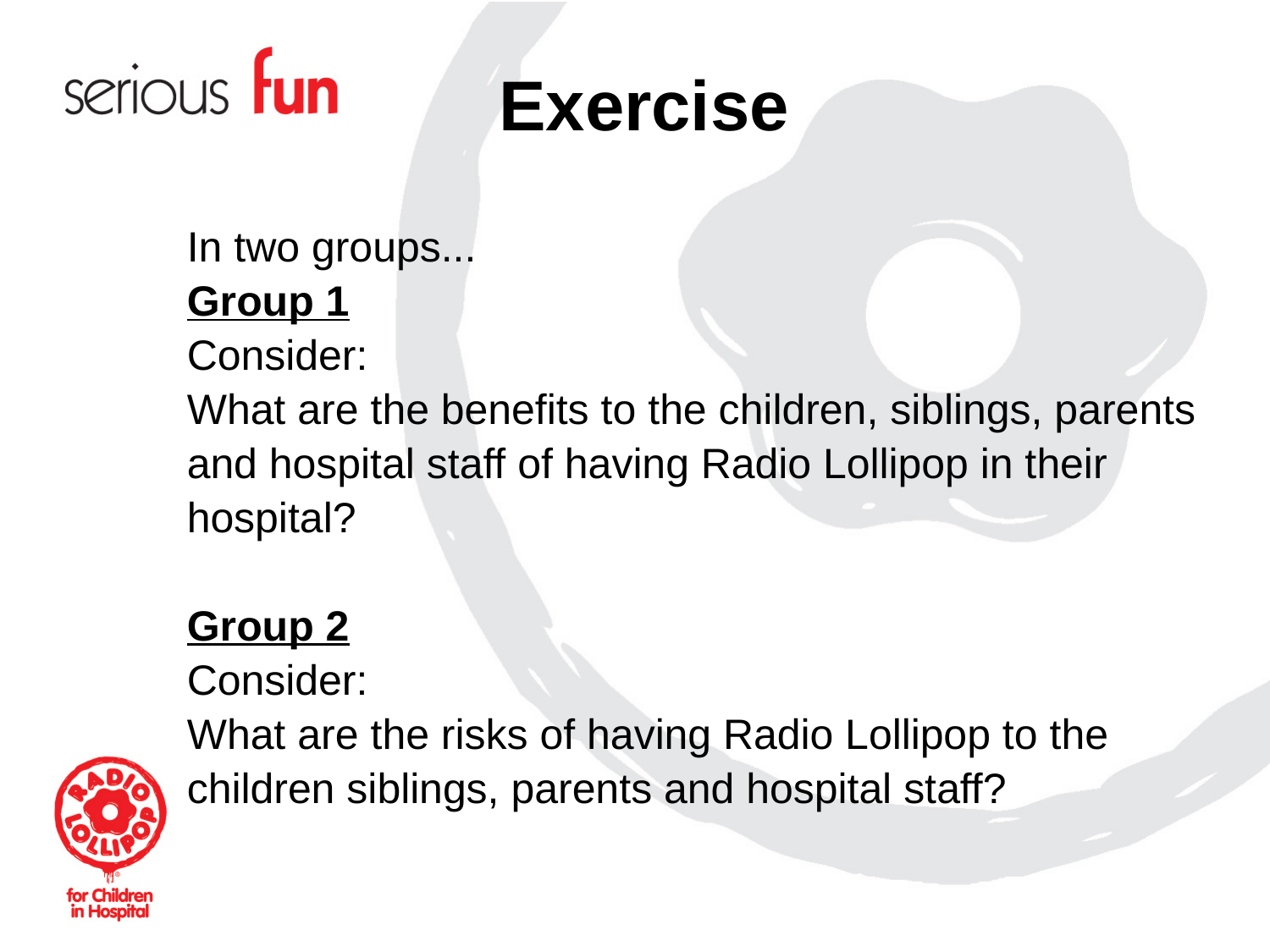

# Exercise
In two groups...
Group 1
Consider:
What are the benefits to the children, siblings, parents
and hospital staff of having Radio Lollipop in their
hospital?

Group 2
Consider:
What are the risks of having Radio Lollipop to the
children siblings, parents and hospital staff?